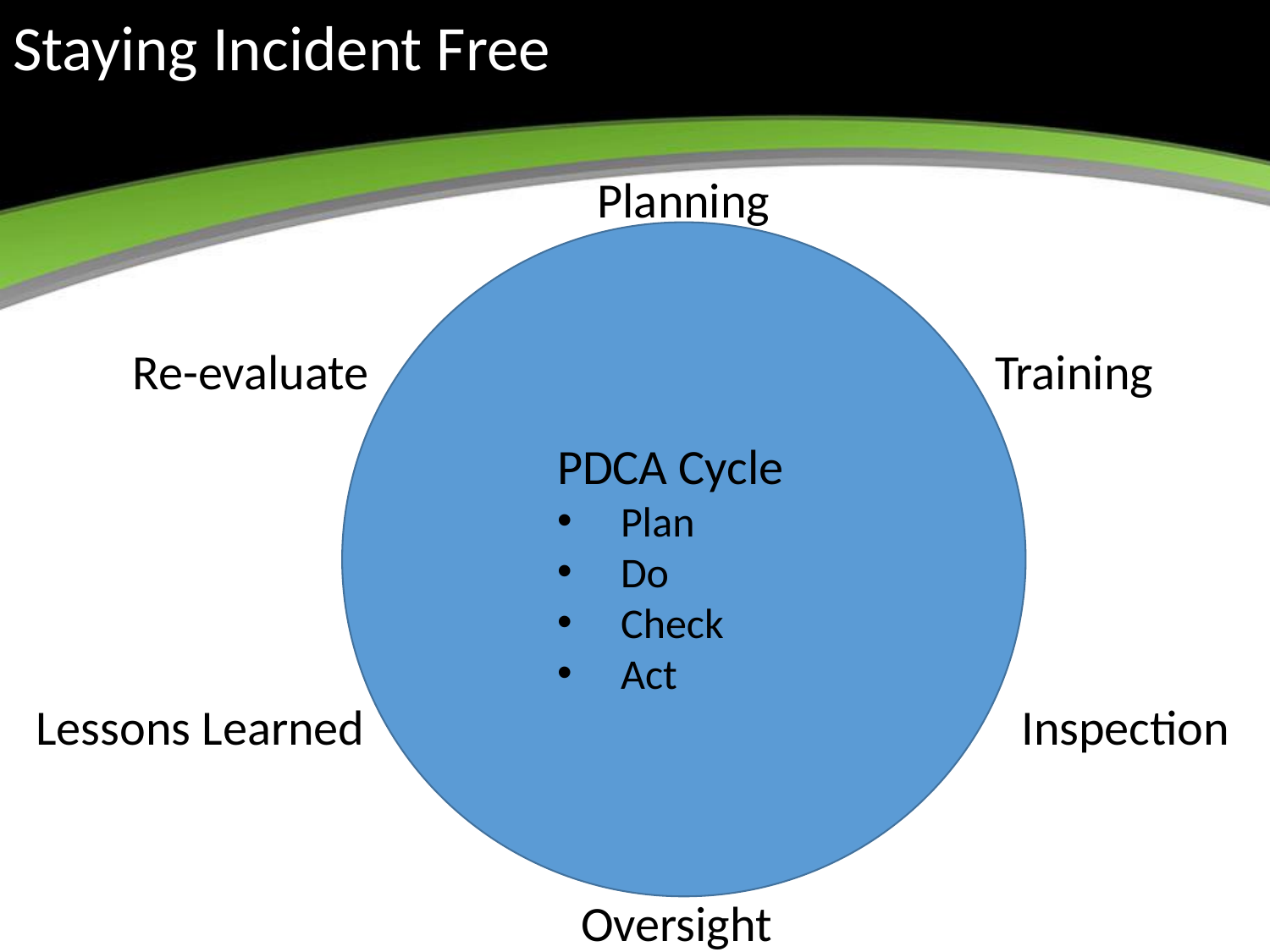

# Staying Incident Free
Planning

Re-evaluate
Training
PDCA Cycle
Plan
Do
Check
Act
Lessons Learned
Inspection
Oversight